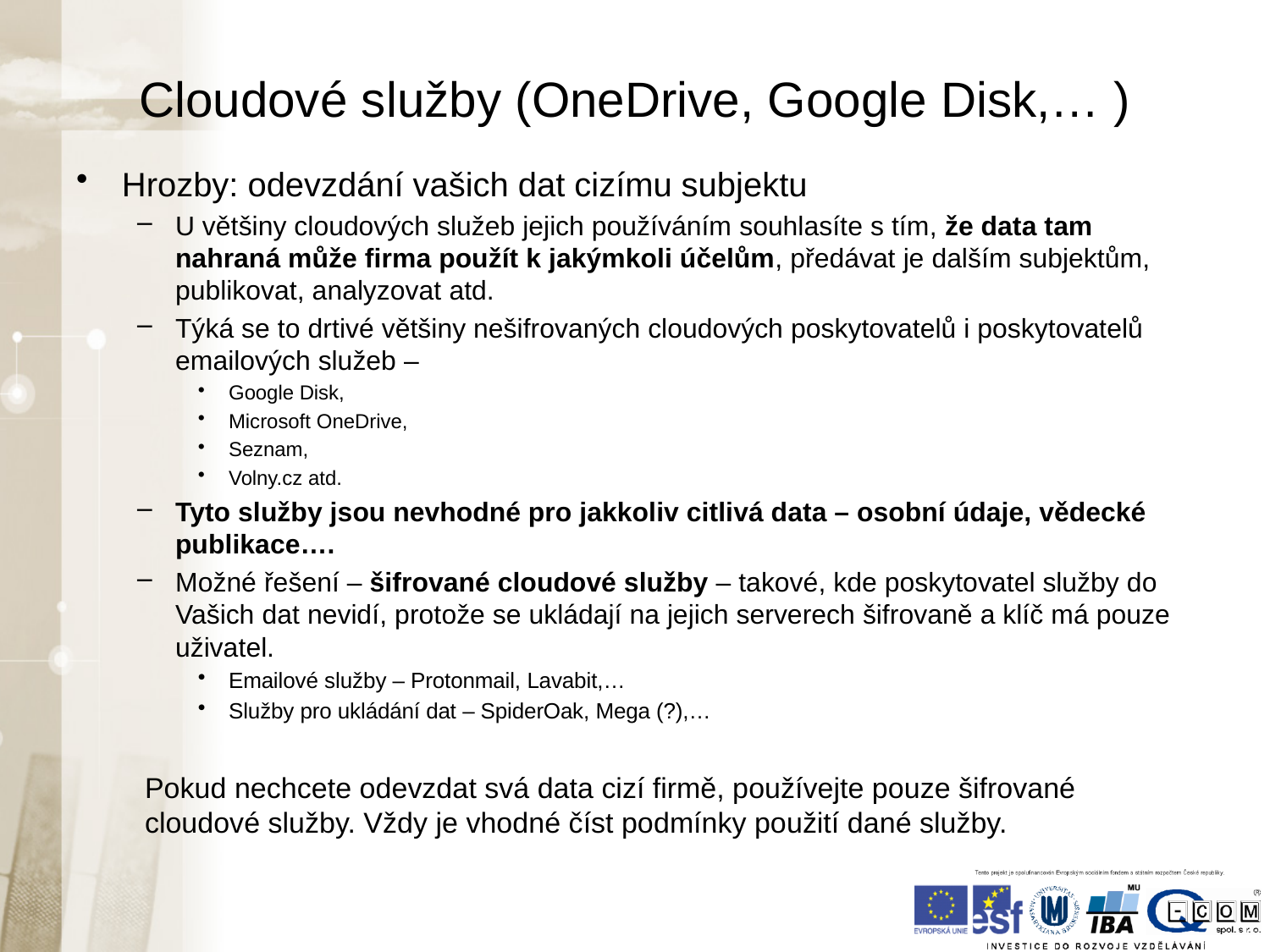

# Cloudové služby (OneDrive, Google Disk,… )
Hrozby: odevzdání vašich dat cizímu subjektu
U většiny cloudových služeb jejich používáním souhlasíte s tím, že data tam nahraná může firma použít k jakýmkoli účelům, předávat je dalším subjektům, publikovat, analyzovat atd.
Týká se to drtivé většiny nešifrovaných cloudových poskytovatelů i poskytovatelů emailových služeb –
Google Disk,
Microsoft OneDrive,
Seznam,
Volny.cz atd.
Tyto služby jsou nevhodné pro jakkoliv citlivá data – osobní údaje, vědecké publikace….
Možné řešení – šifrované cloudové služby – takové, kde poskytovatel služby do Vašich dat nevidí, protože se ukládají na jejich serverech šifrovaně a klíč má pouze uživatel.
Emailové služby – Protonmail, Lavabit,…
Služby pro ukládání dat – SpiderOak, Mega (?),…

Pokud nechcete odevzdat svá data cizí firmě, používejte pouze šifrované cloudové služby. Vždy je vhodné číst podmínky použití dané služby.